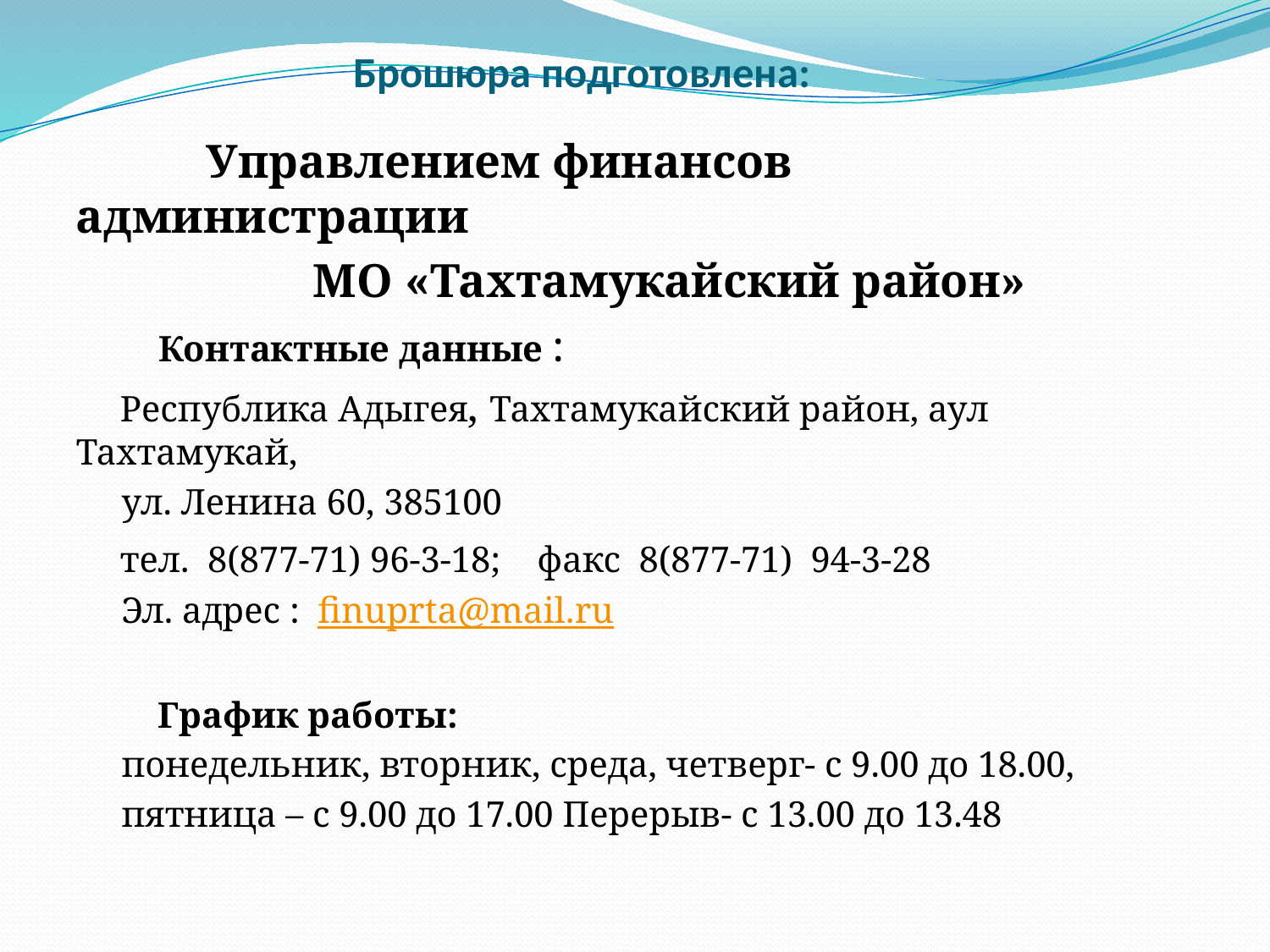

# Брошюра подготовлена:
           Управлением финансов администрации
                    МО «Тахтамукайский район»
       Контактные данные :
    Республика Адыгея, Тахтамукайский район, аул Тахтамукай,
     ул. Ленина 60, 385100
    тел.  8(877-71) 96-3-18;    факс  8(877-71)  94-3-28
     Эл. адрес :  finuprta@mail.ru

         График работы:
     понедельник, вторник, среда, четверг- с 9.00 до 18.00,
     пятница – с 9.00 до 17.00 Перерыв- с 13.00 до 13.48